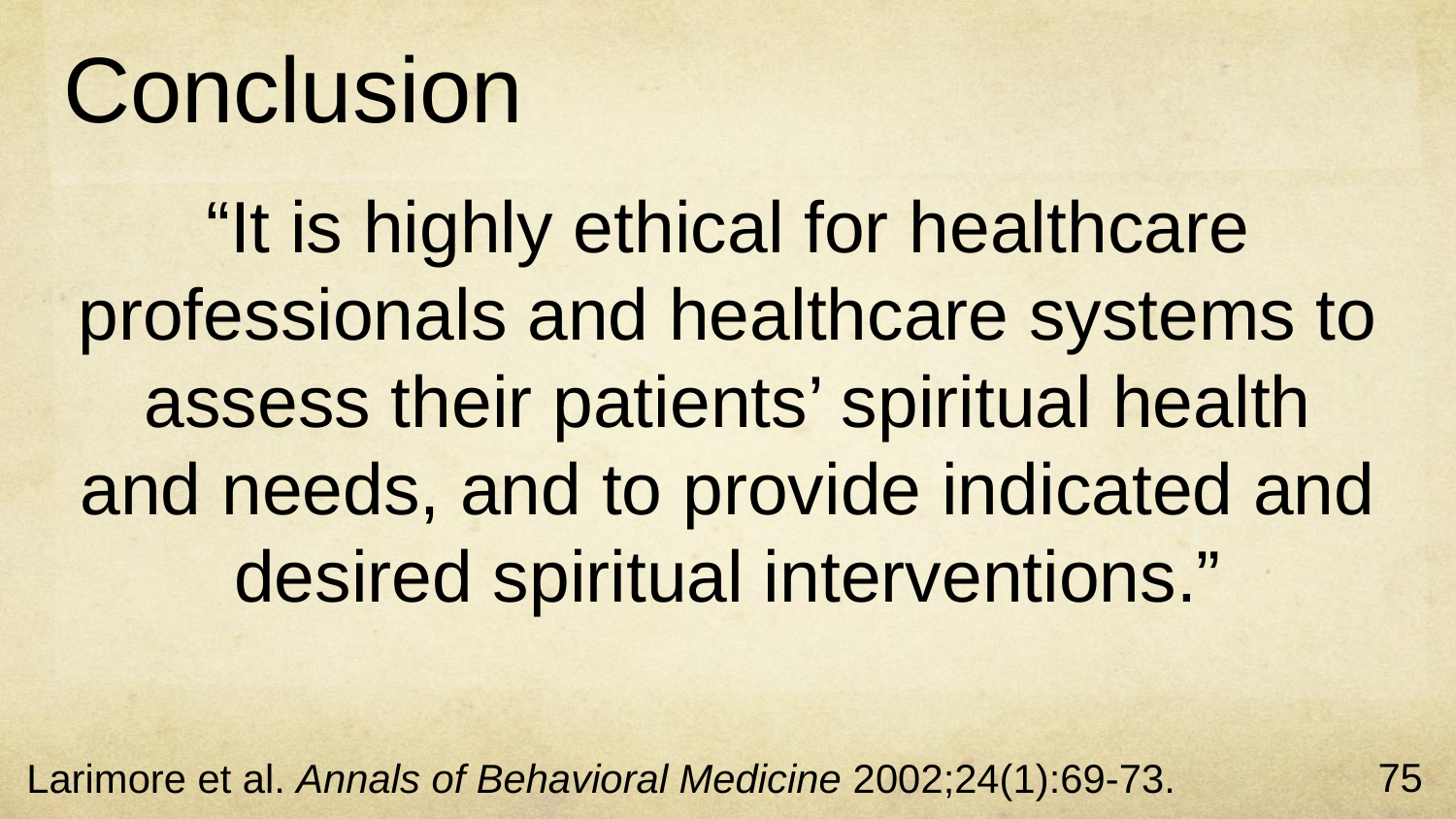

# Conclusion
“It is highly ethical for healthcare professionals and healthcare systems to assess their patients’ spiritual health and needs, and to provide indicated and desired spiritual interventions.”
75
Larimore et al. Annals of Behavioral Medicine 2002;24(1):69-73.